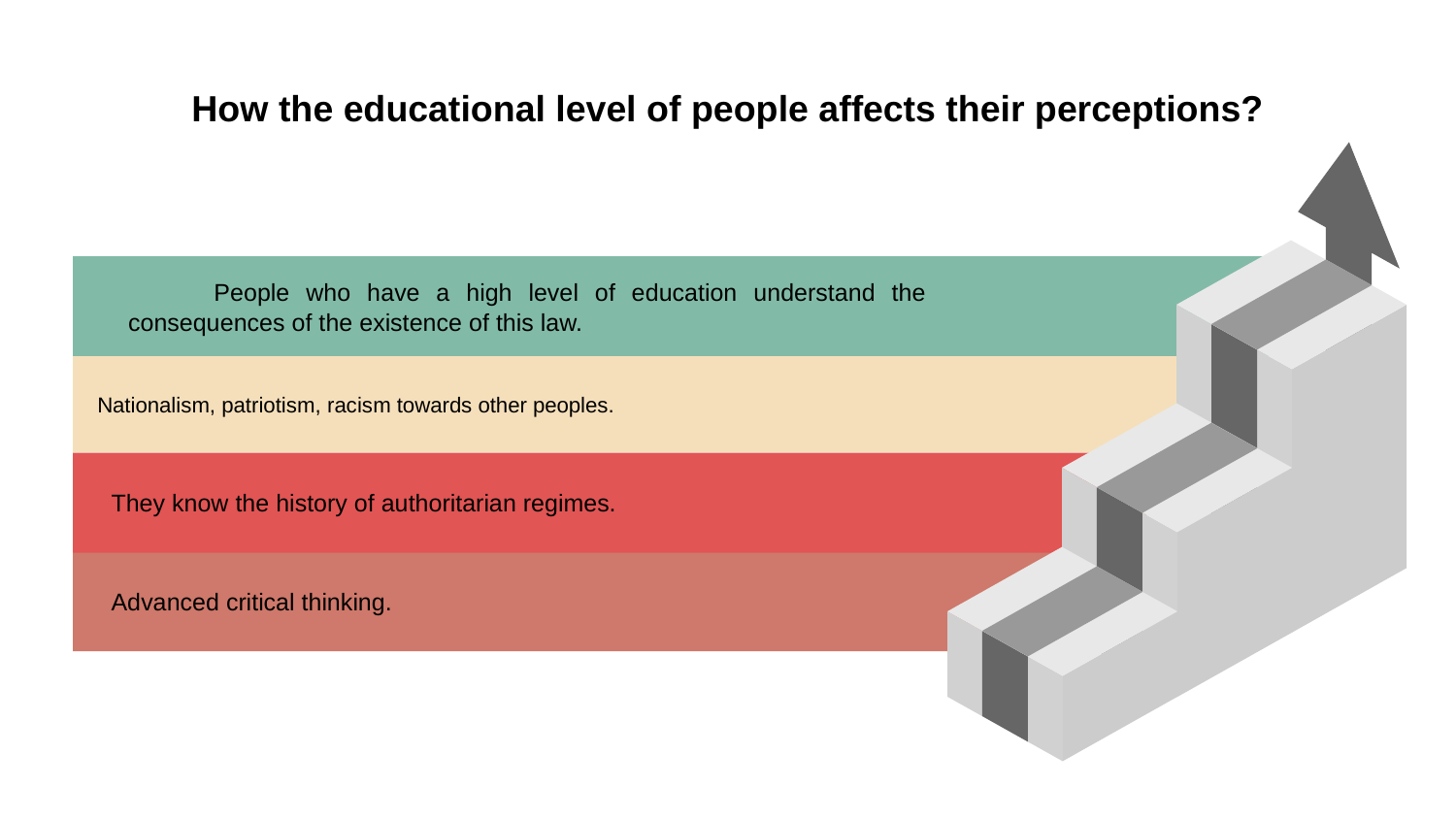

# How the educational level of people affects their perceptions?

      People who have a high level of education understand the consequences of the existence of this law.
Νationalism, patriotism, racism towards other peoples.
They know the history of authoritarian regimes.
Advanced critical thinking.